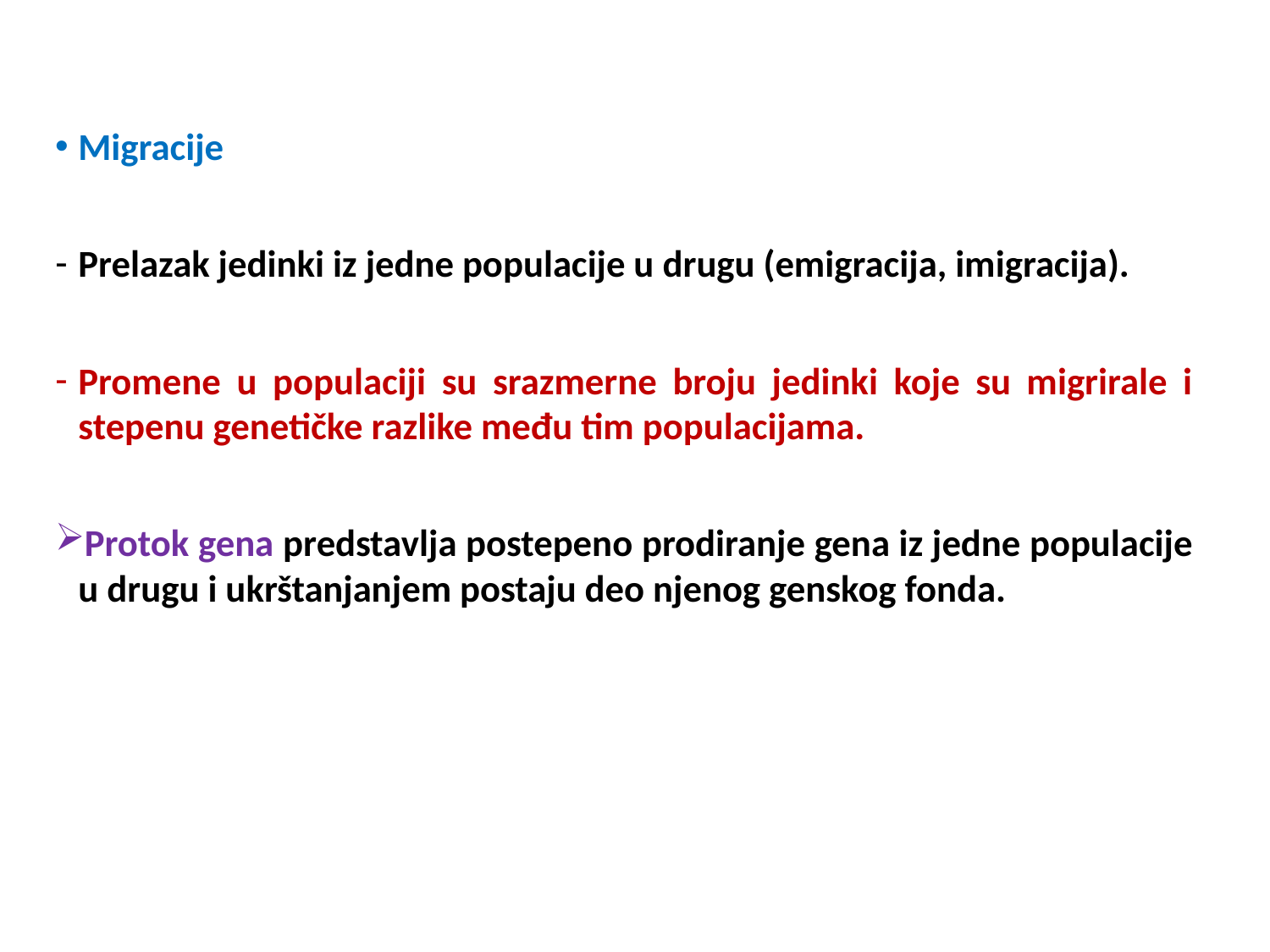

Migracije

Prelazak jedinki iz jedne populacije u drugu (emigracija, imigracija).

Promene u populaciji su srazmerne broju jedinki koje su migrirale i stepenu genetičke razlike među tim populacijama.

Protok gena predstavlja postepeno prodiranje gena iz jedne populacije u drugu i ukrštanjanjem postaju deo njenog genskog fonda.